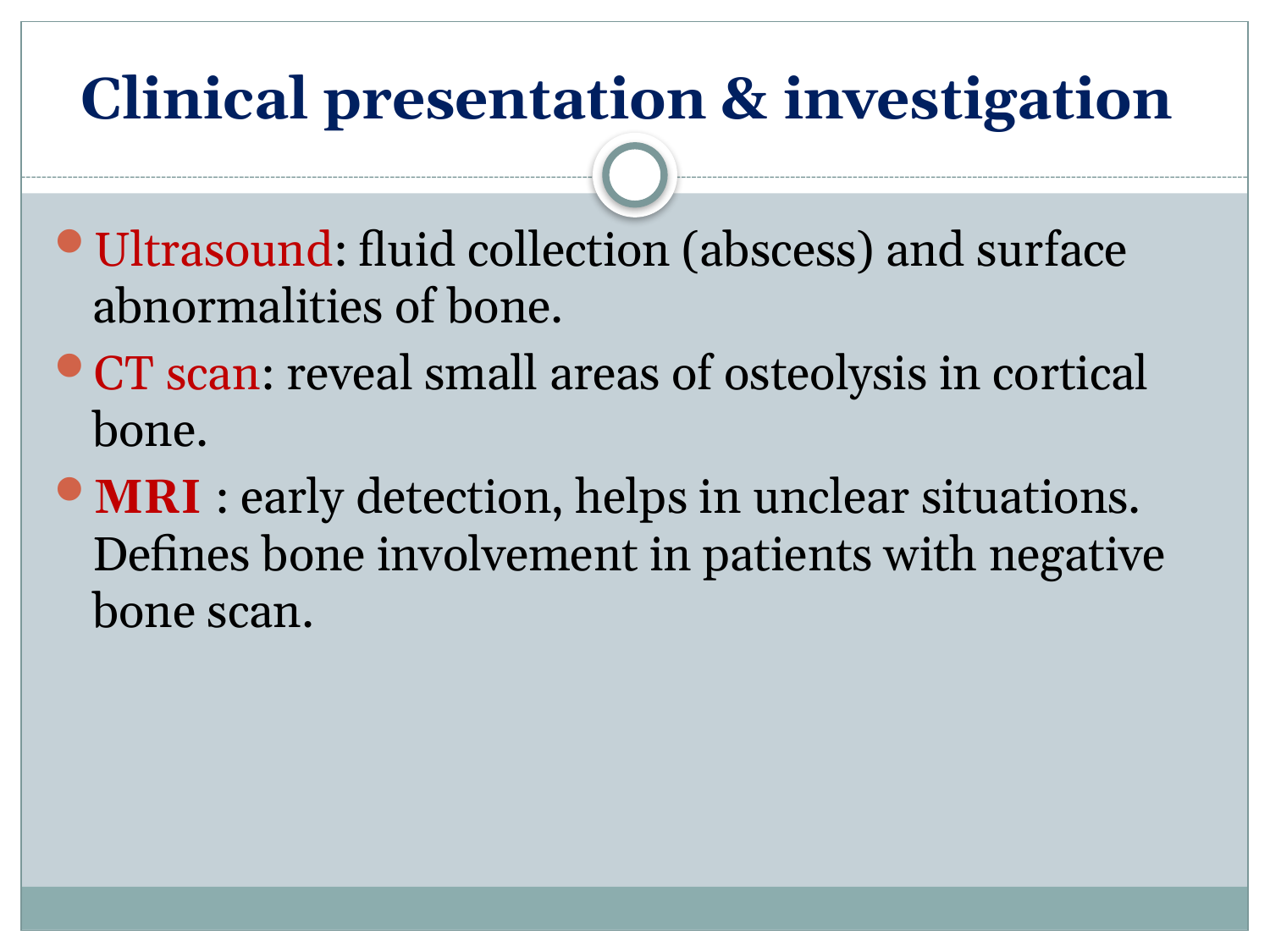

# Clinical presentation & investigation
Ultrasound: fluid collection (abscess) and surface abnormalities of bone.
CT scan: reveal small areas of osteolysis in cortical bone.
MRI : early detection, helps in unclear situations. Defines bone involvement in patients with negative bone scan.